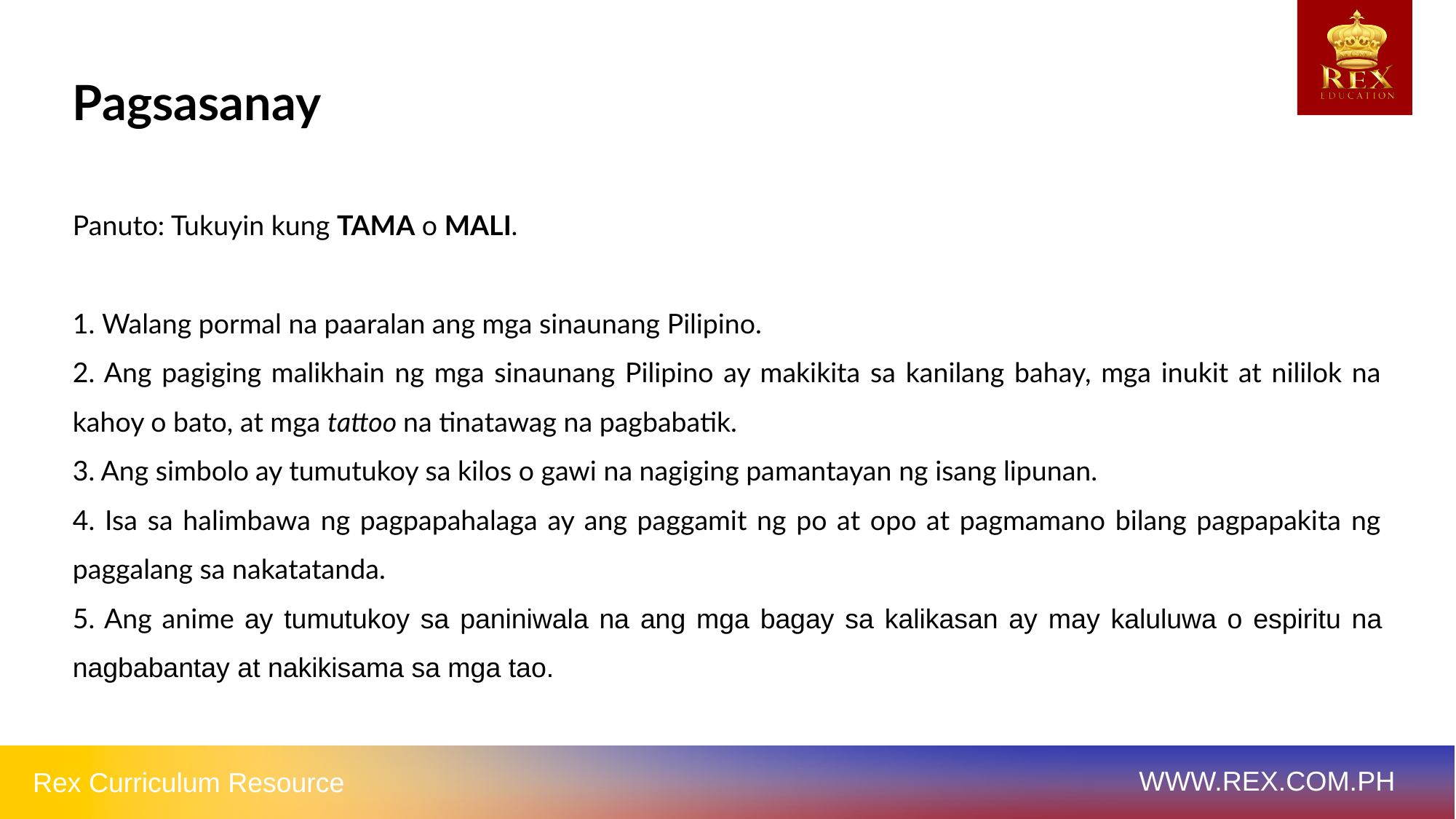

# Pagsasanay
Panuto: Tukuyin kung TAMA o MALI.

1. Walang pormal na paaralan ang mga sinaunang Pilipino.
2. Ang pagiging malikhain ng mga sinaunang Pilipino ay makikita sa kanilang bahay, mga inukit at nililok na kahoy o bato, at mga tattoo na tinatawag na pagbabatik.
3. Ang simbolo ay tumutukoy sa kilos o gawi na nagiging pamantayan ng isang lipunan.
4. Isa sa halimbawa ng pagpapahalaga ay ang paggamit ng po at opo at pagmamano bilang pagpapakita ng paggalang sa nakatatanda.
5. Ang anime ay tumutukoy sa paniniwala na ang mga bagay sa kalikasan ay may kaluluwa o espiritu na nagbabantay at nakikisama sa mga tao.